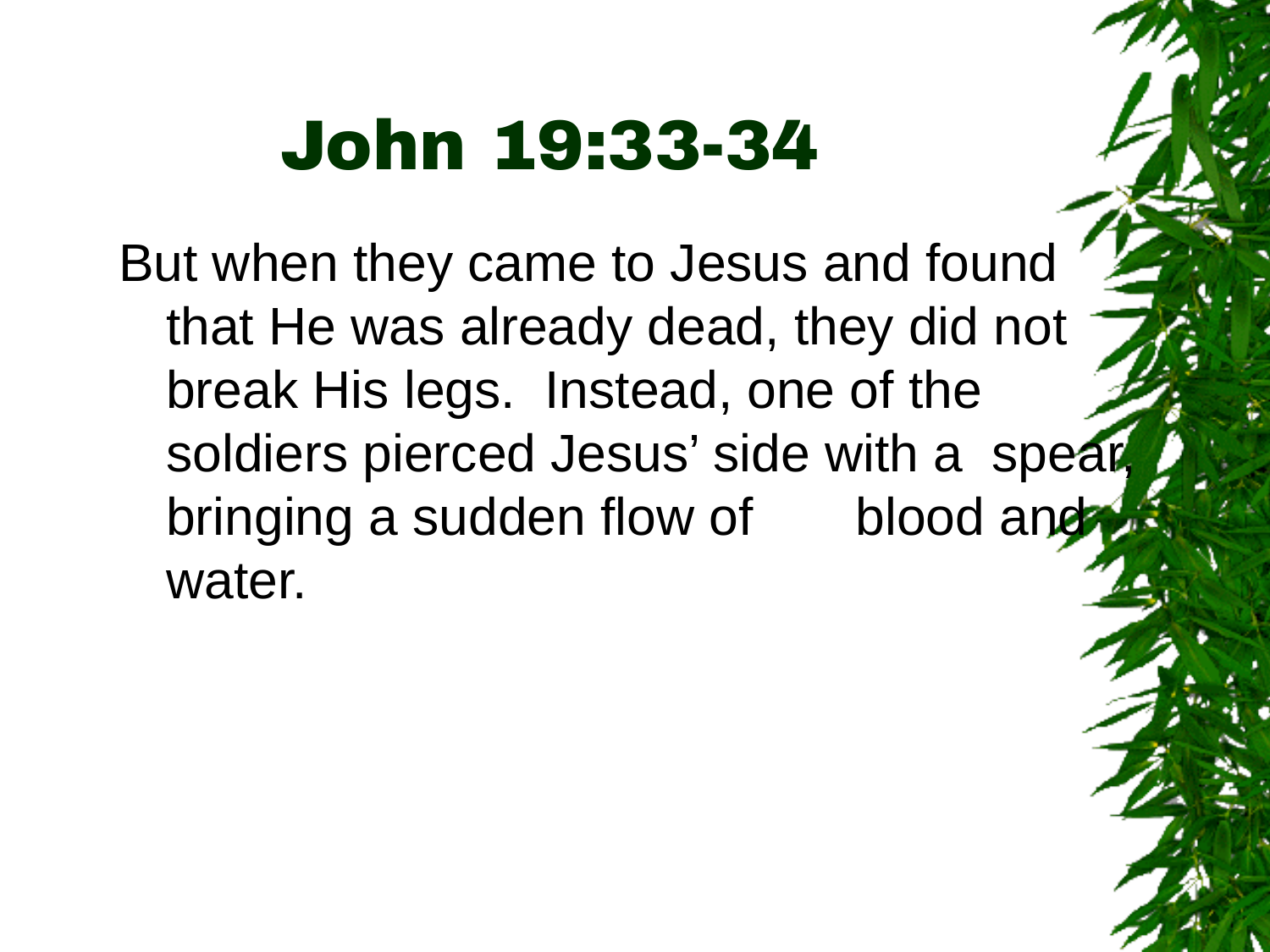

# John 19:33-34
But when they came to Jesus and found that He was already dead, they did not break His legs.  Instead, one of the soldiers pierced Jesus’ side with a  spear, bringing a sudden flow of       blood and water.